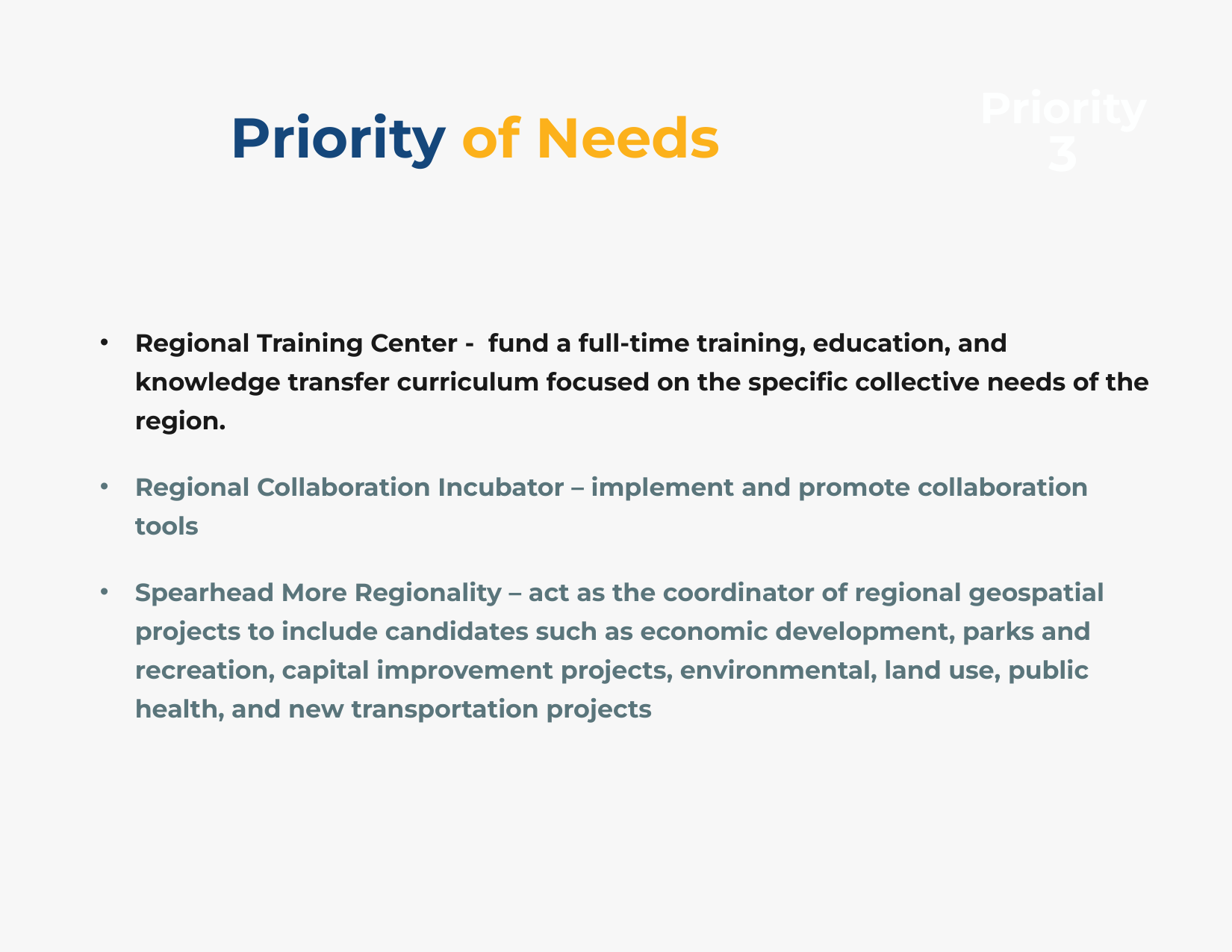

Priority 3
# Priority of Needs
Regional Training Center -  fund a full-time training, education, and knowledge transfer curriculum focused on the specific collective needs of the region.
Regional Collaboration Incubator – implement and promote collaboration tools
Spearhead More Regionality – act as the coordinator of regional geospatial projects to include candidates such as economic development, parks and recreation, capital improvement projects, environmental, land use, public health, and new transportation projects